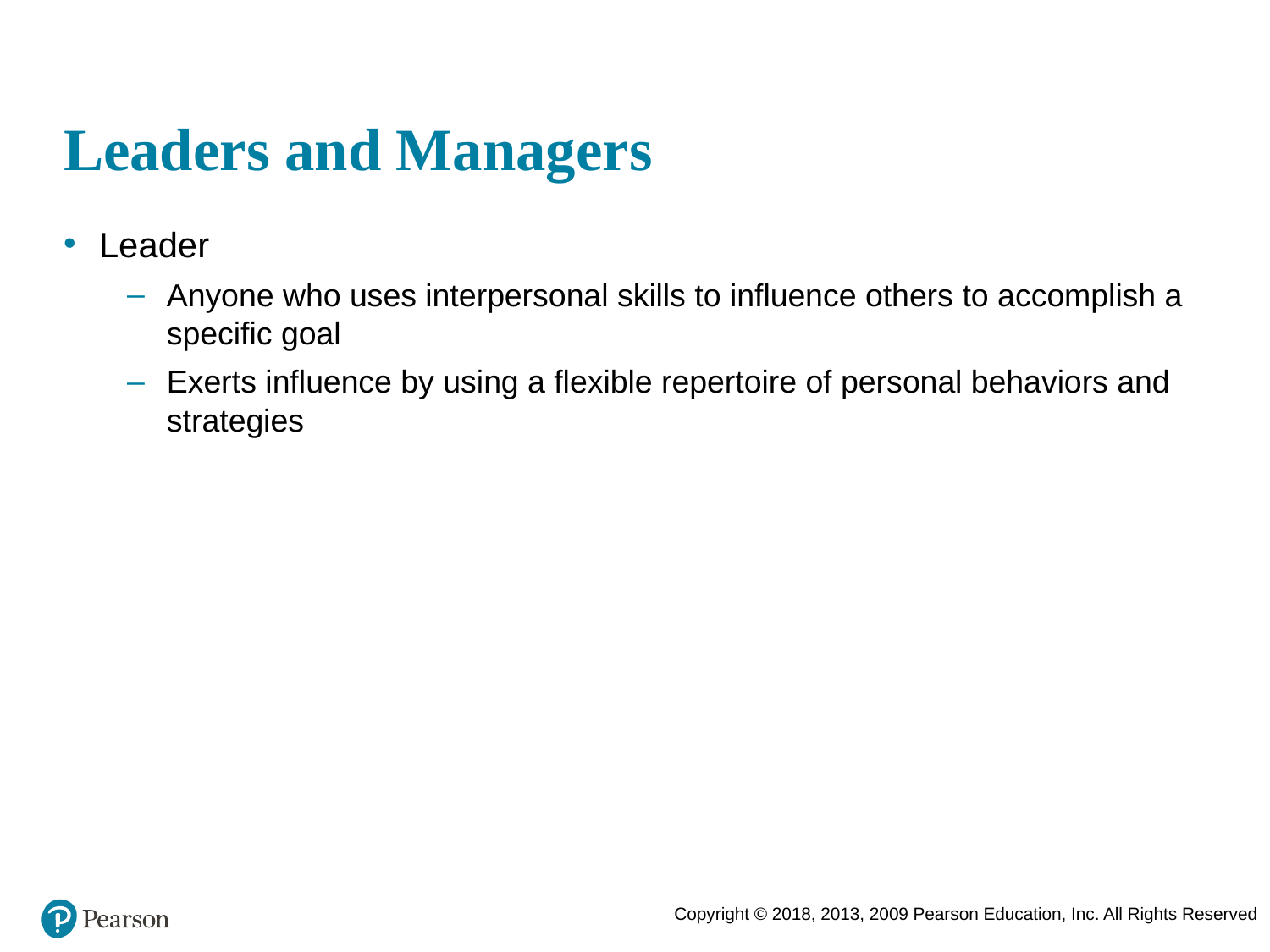

# Leaders and Managers
Leader
Anyone who uses interpersonal skills to influence others to accomplish a specific goal
Exerts influence by using a flexible repertoire of personal behaviors and strategies